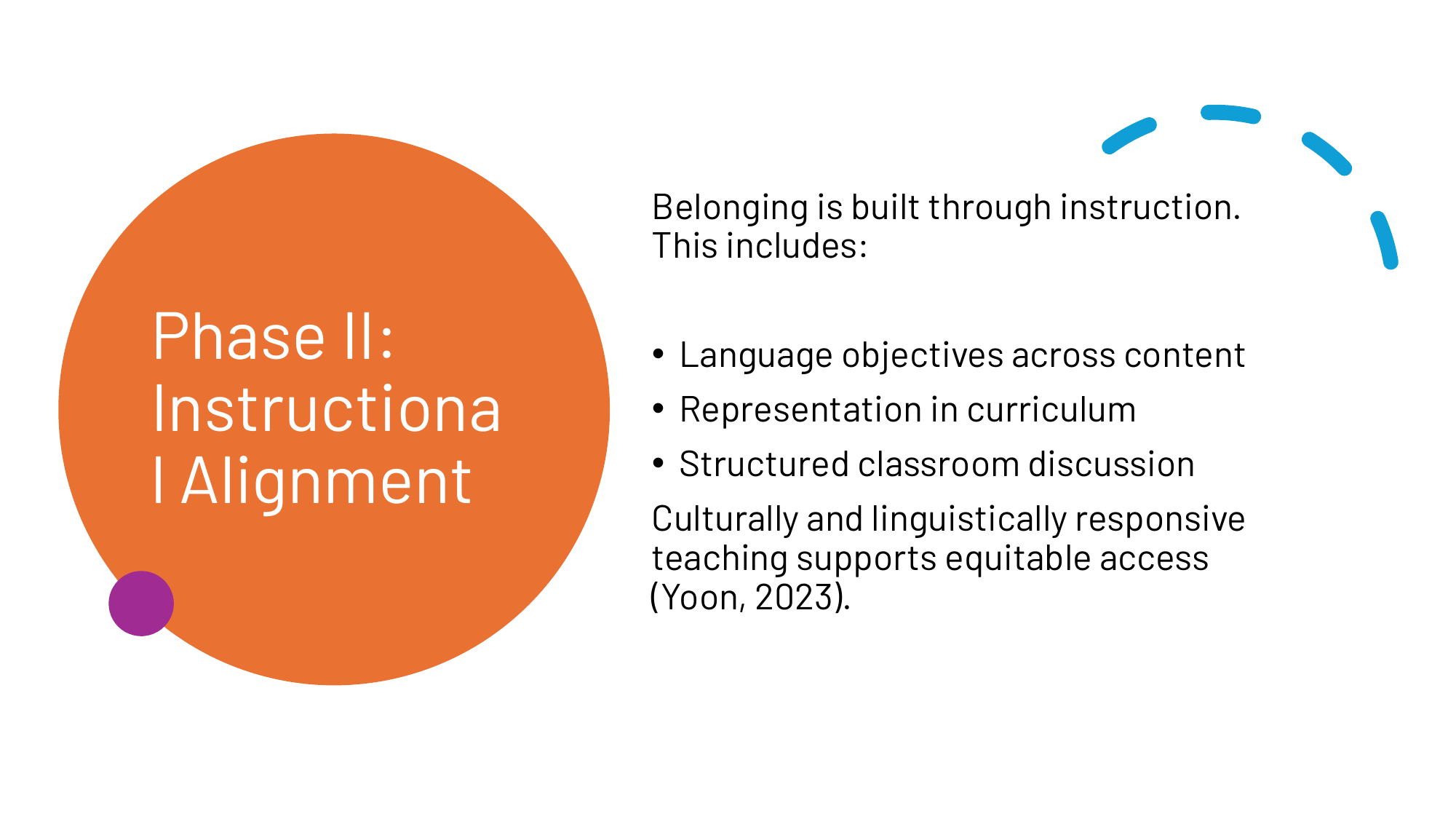

# Phase II: Instructional Alignment
Belonging is built through instruction. This includes:

Language objectives across content
Representation in curriculum
Structured classroom discussion
Culturally and linguistically responsive teaching supports equitable access (Yoon, 2023).